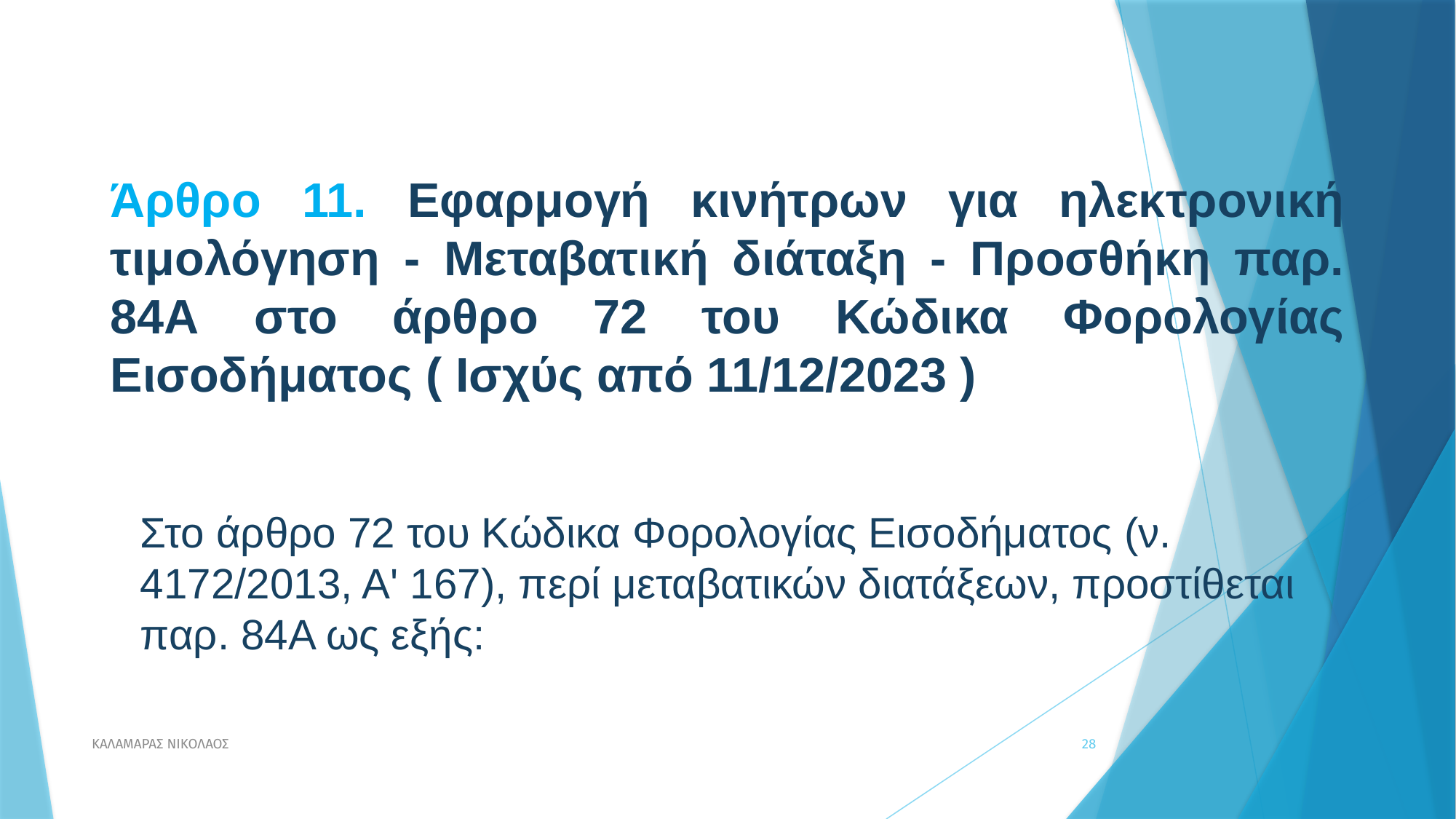

Άρθρο 11. Εφαρμογή κινήτρων για ηλεκτρονική τιμολόγηση - Μεταβατική διάταξη - Προσθήκη παρ. 84Α στο άρθρο 72 του Κώδικα Φορολογίας Εισοδήματος ( Ισχύς από 11/12/2023 )
Στο άρθρο 72 του Κώδικα Φορολογίας Εισοδήματος (ν. 4172/2013, Α' 167), περί μεταβατικών διατάξεων, προστίθεται παρ. 84Α ως εξής:
ΚΑΛΑΜΑΡΑΣ ΝΙΚΟΛΑΟΣ
28